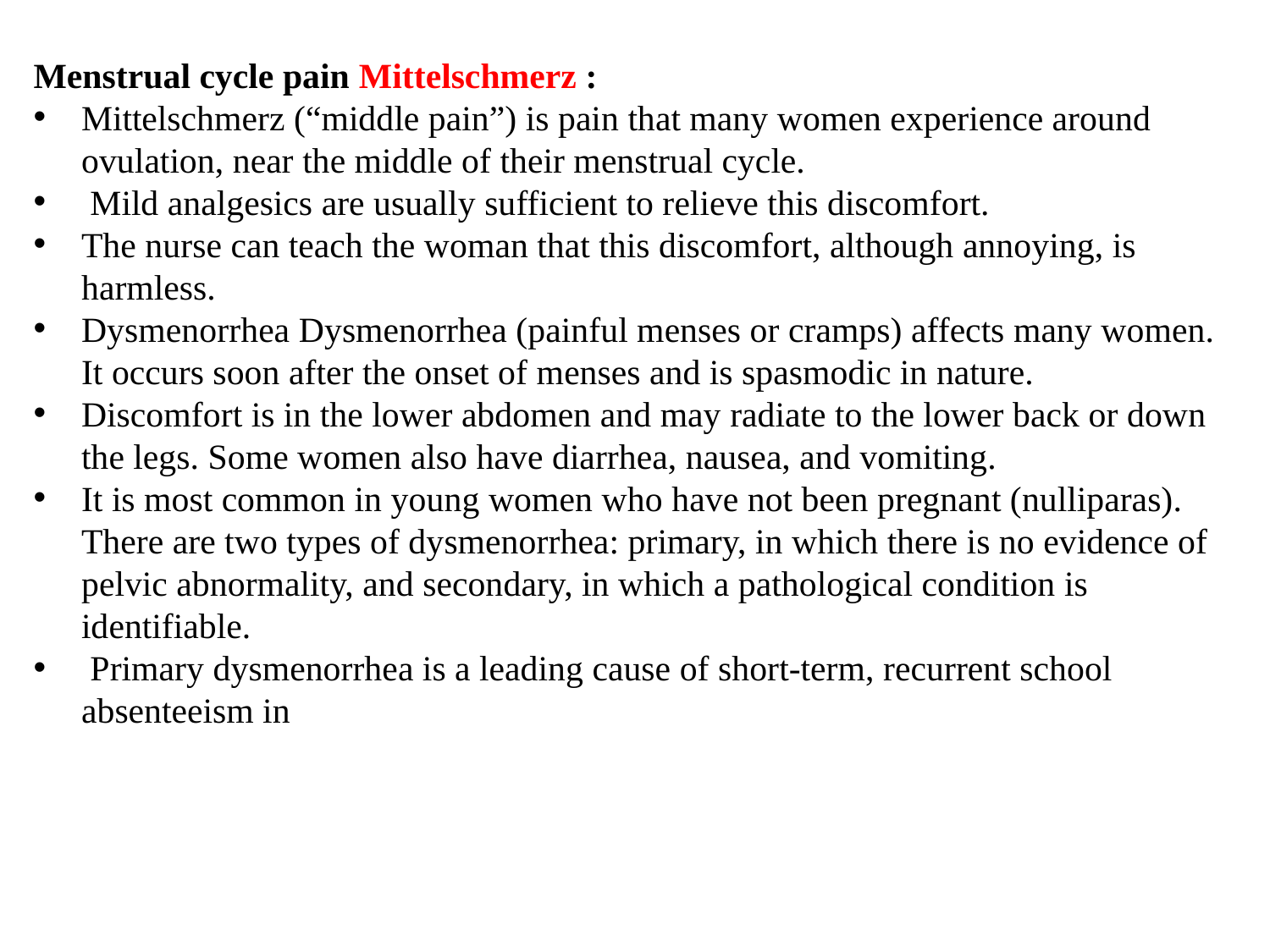

Menstrual cycle pain Mittelschmerz :
Mittelschmerz (“middle pain”) is pain that many women experience around ovulation, near the middle of their menstrual cycle.
 Mild analgesics are usually sufficient to relieve this discomfort.
The nurse can teach the woman that this discomfort, although annoying, is harmless.
Dysmenorrhea Dysmenorrhea (painful menses or cramps) affects many women. It occurs soon after the onset of menses and is spasmodic in nature.
Discomfort is in the lower abdomen and may radiate to the lower back or down the legs. Some women also have diarrhea, nausea, and vomiting.
It is most common in young women who have not been pregnant (nulliparas). There are two types of dysmenorrhea: primary, in which there is no evidence of pelvic abnormality, and secondary, in which a pathological condition is identifiable.
 Primary dysmenorrhea is a leading cause of short-term, recurrent school absenteeism in